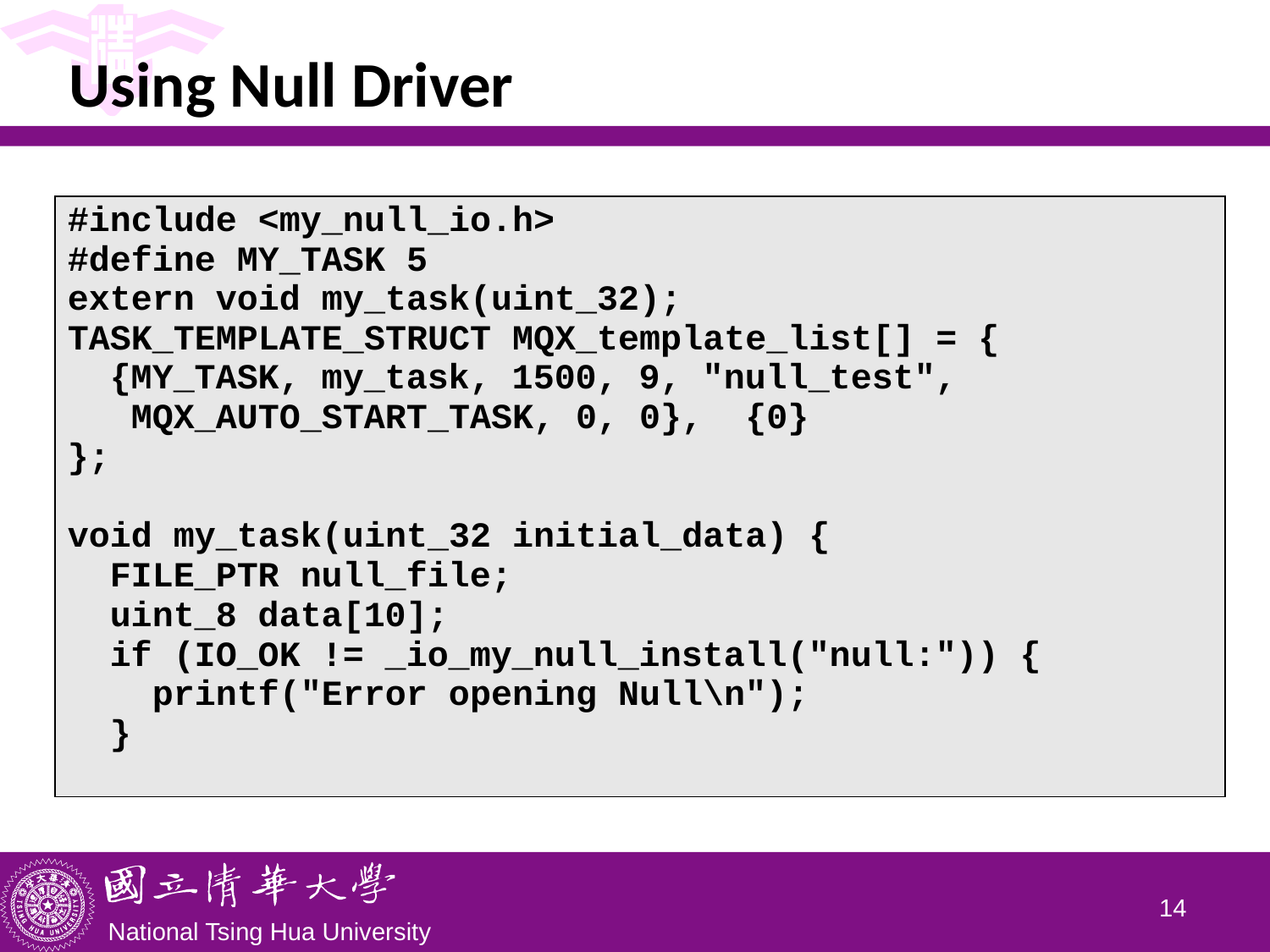

# Using Null Driver
| #include <my\_null\_io.h> #define MY\_TASK 5 extern void my\_task(uint\_32); TASK\_TEMPLATE\_STRUCT MQX\_template\_list[] = { {MY\_TASK, my\_task, 1500, 9, "null\_test", MQX\_AUTO\_START\_TASK, 0, 0}, {0} }; void my\_task(uint\_32 initial\_data) { FILE\_PTR null\_file; uint\_8 data[10]; if (IO\_OK != \_io\_my\_null\_install("null:")) { printf("Error opening Null\n"); } |
| --- |

14